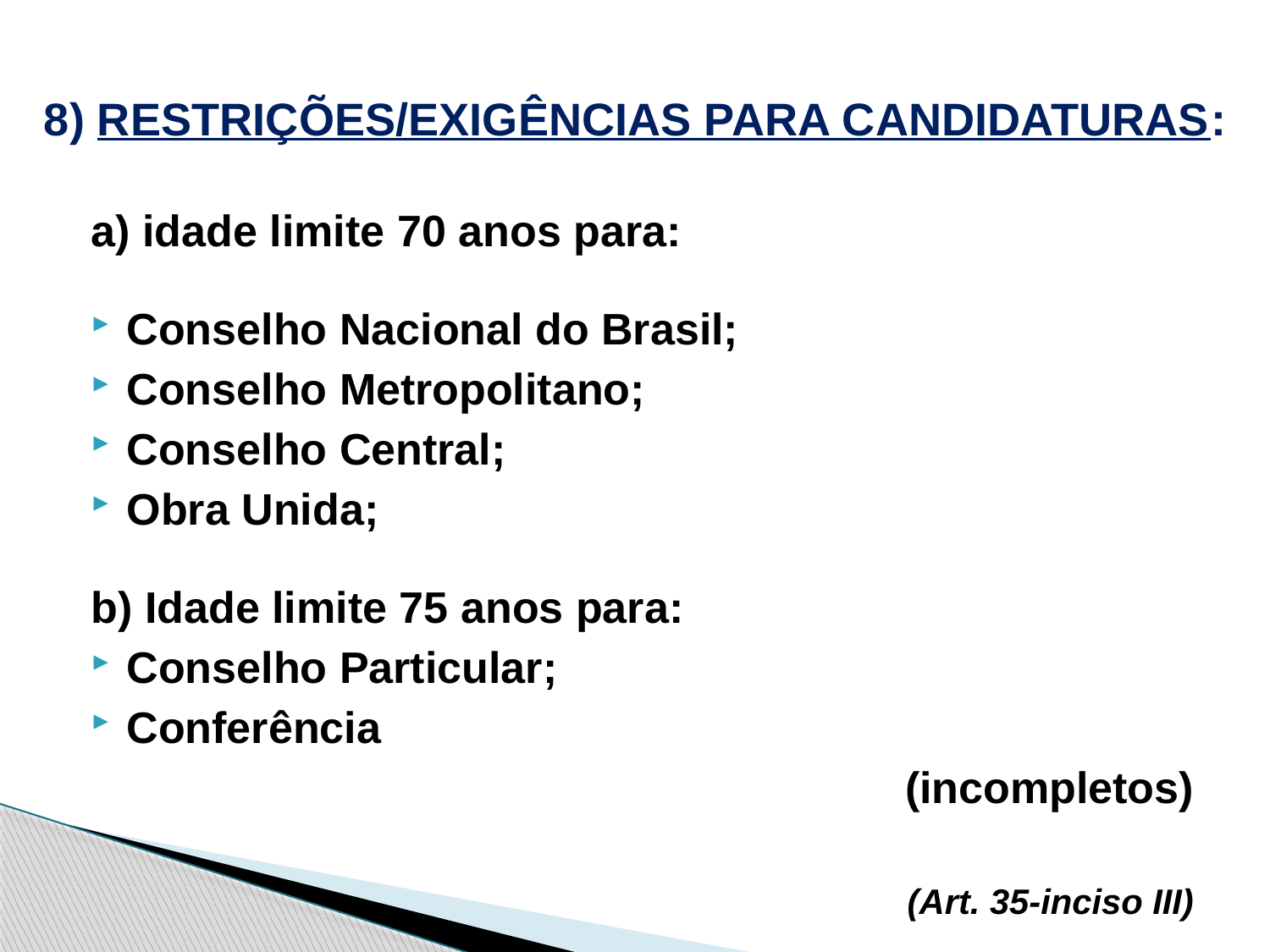

# 8) RESTRIÇÕES/EXIGÊNCIAS PARA CANDIDATURAS:
a) idade limite 70 anos para:

Conselho Nacional do Brasil;
Conselho Metropolitano;
Conselho Central;
Obra Unida;

b) Idade limite 75 anos para:
Conselho Particular;
Conferência
(incompletos)

(Art. 35-inciso III)